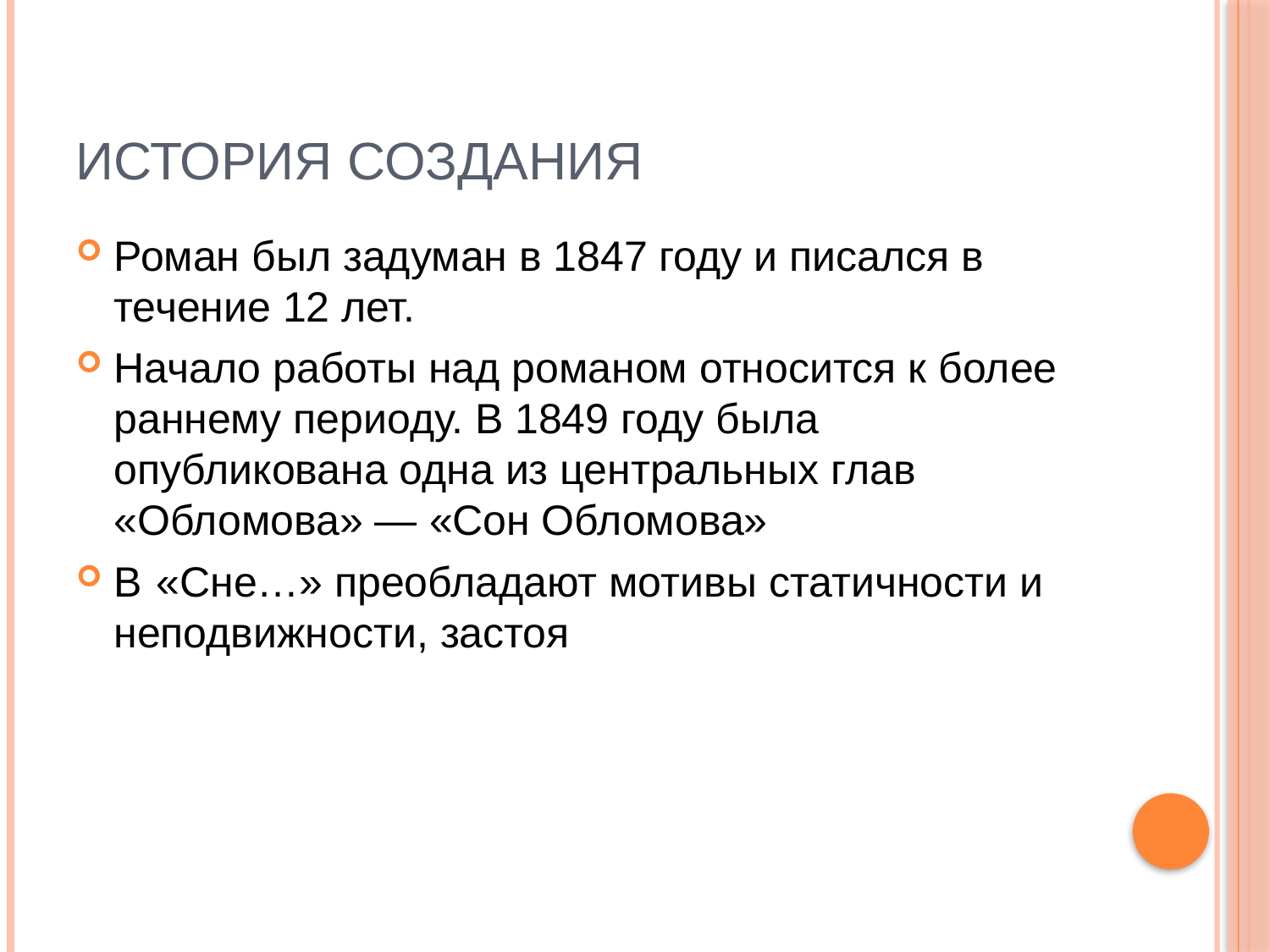

# История создания
Роман был задуман в 1847 году и писался в течение 12 лет.
Начало работы над романом относится к более раннему периоду. В 1849 году была опубликована одна из центральных глав «Обломова» — «Сон Обломова»
B «Сне…» преобладают мотивы статичности и неподвижности, застоя